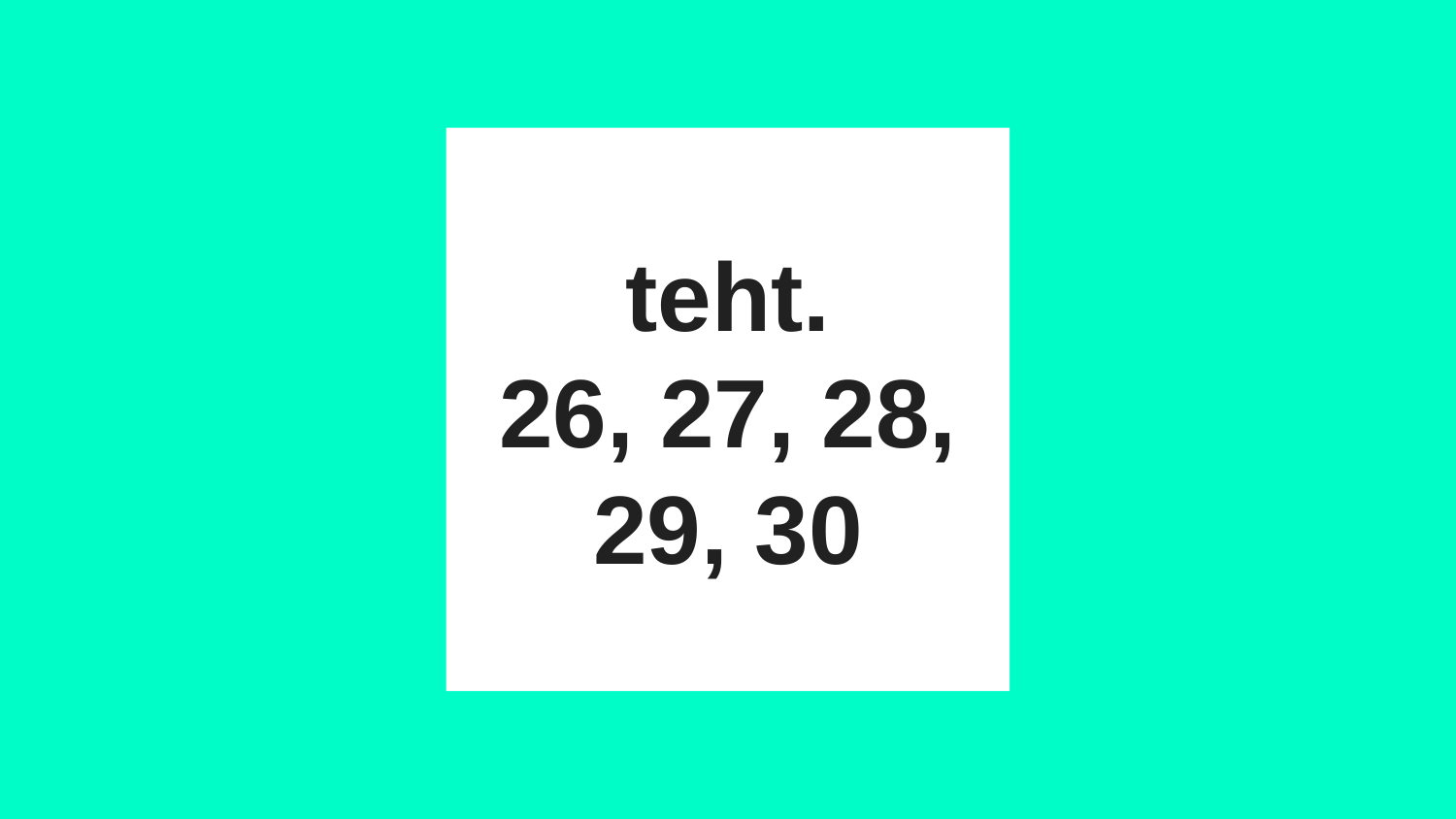

# teht.
26, 27, 28, 29, 30